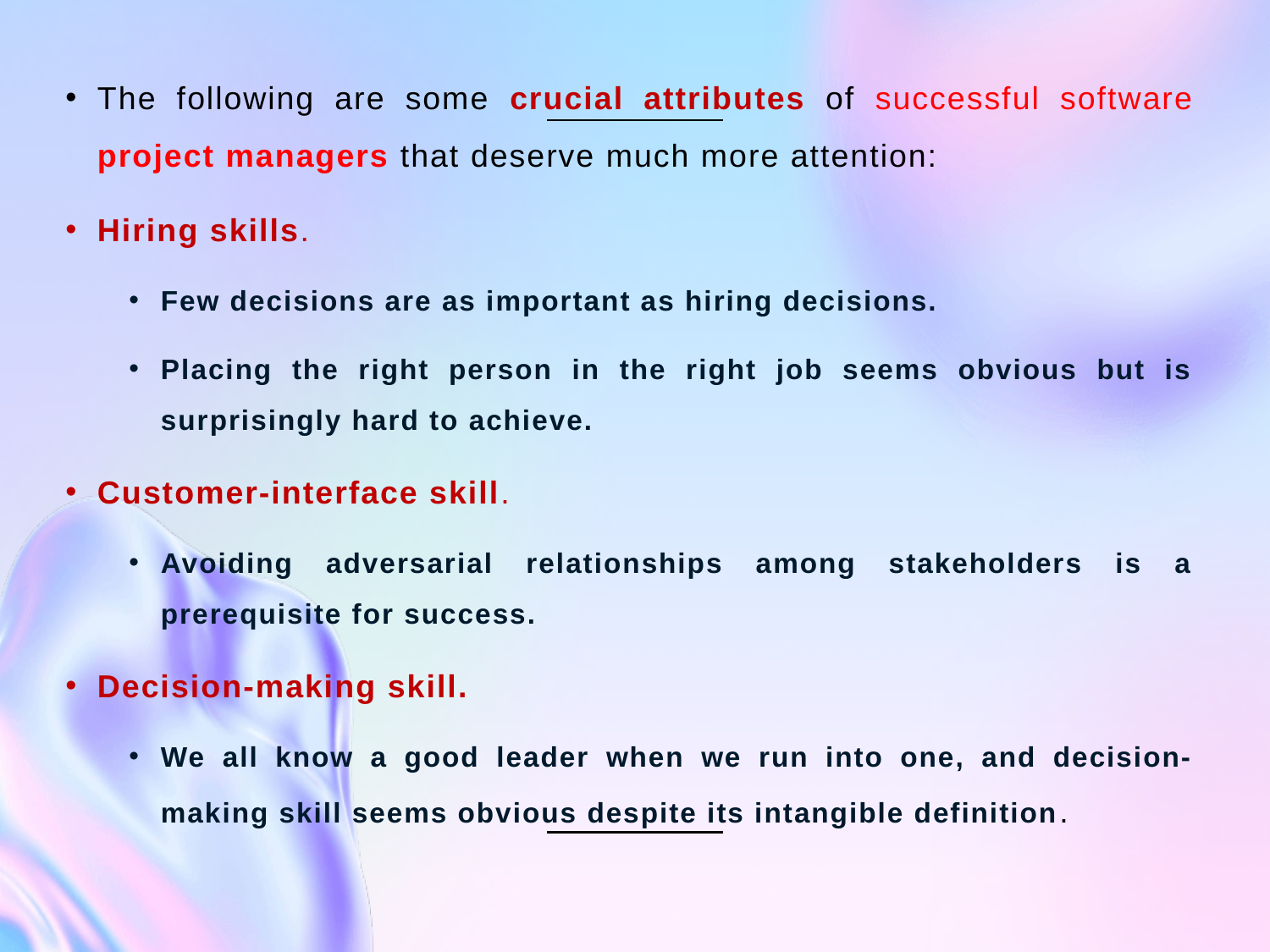

The following are some crucial attributes of successful software project managers that deserve much more attention:
Hiring skills.
Few decisions are as important as hiring decisions.
Placing the right person in the right job seems obvious but is surprisingly hard to achieve.
Customer-interface skill.
Avoiding adversarial relationships among stakeholders is a prerequisite for success.
Decision-making skill.
We all know a good leader when we run into one, and decision-making skill seems obvious despite its intangible definition.